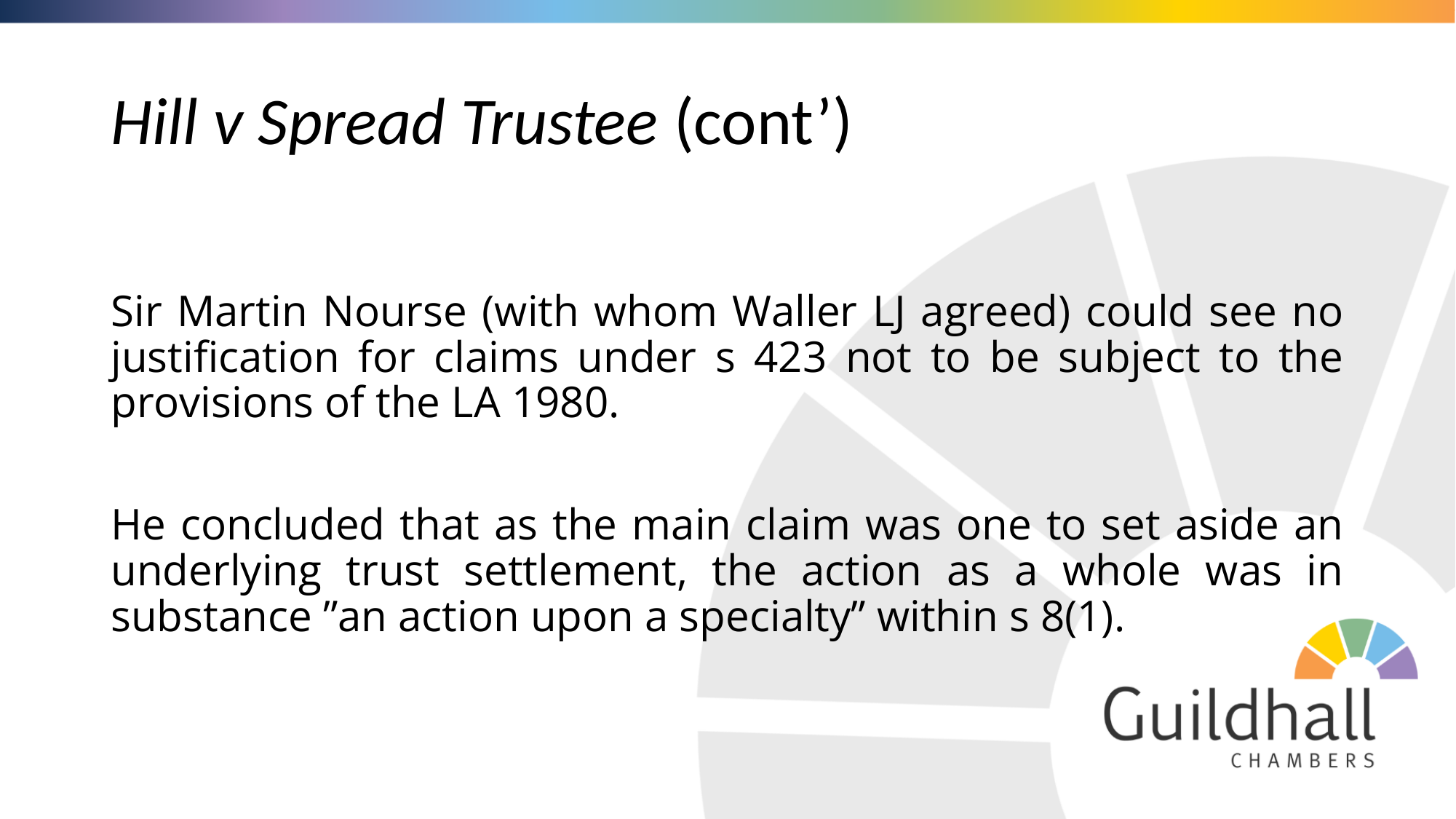

# Hill v Spread Trustee (cont’)

Sir Martin Nourse (with whom Waller LJ agreed) could see no justification for claims under s 423 not to be subject to the provisions of the LA 1980.

He concluded that as the main claim was one to set aside an underlying trust settlement, the action as a whole was in substance ”an action upon a specialty” within s 8(1).